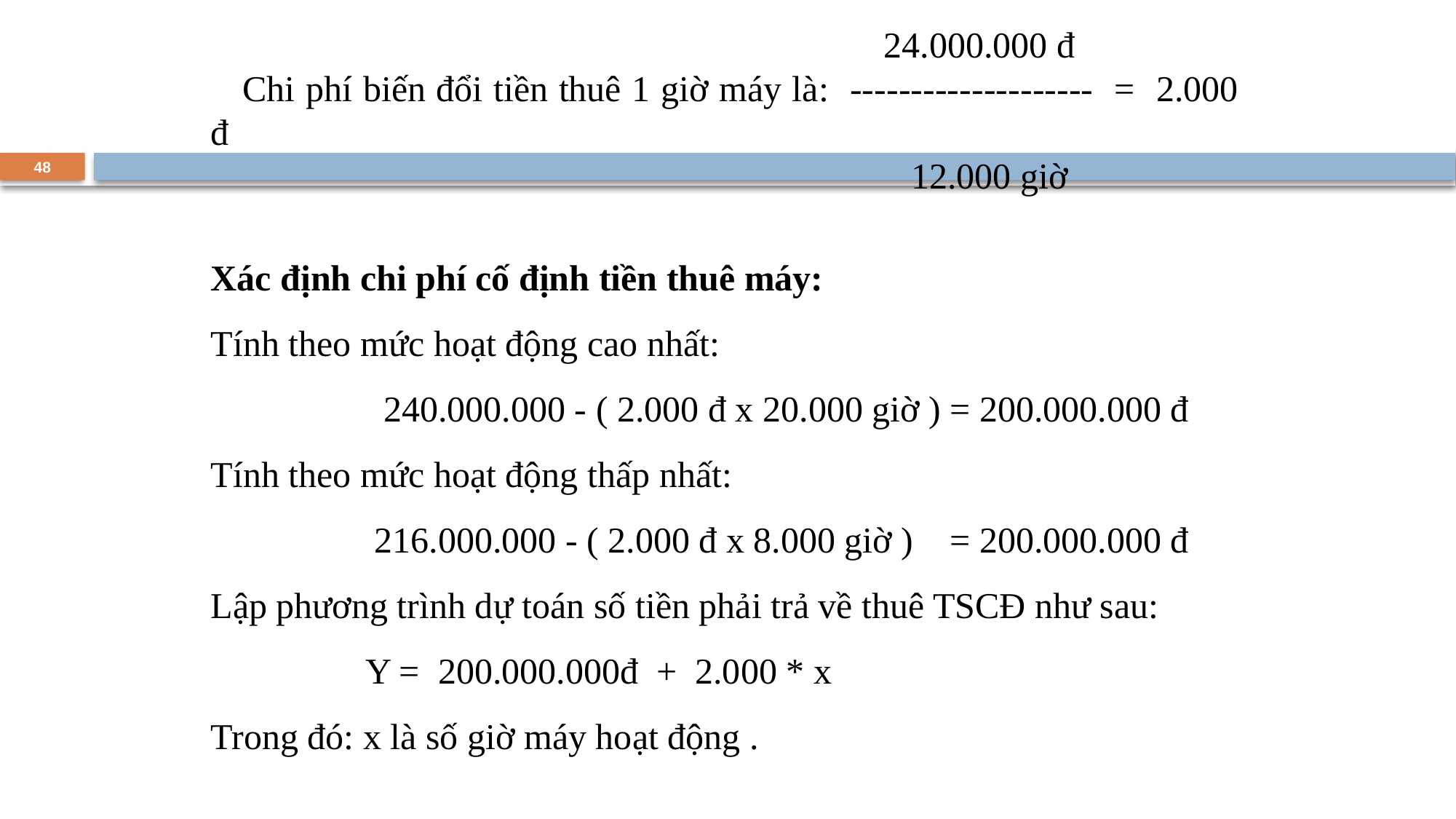

24.000.000 đ
   Chi phí biến đổi tiền thuê 1 giờ máy là:  --------------------  =  2.000 đ
                                                                             12.000 giờ

Xác định chi phí cố định tiền thuê máy:
Tính theo mức hoạt động cao nhất:
                   240.000.000 - ( 2.000 đ x 20.000 giờ ) = 200.000.000 đ
Tính theo mức hoạt động thấp nhất:
                  216.000.000 - ( 2.000 đ x 8.000 giờ )    = 200.000.000 đ
Lập phương trình dự toán số tiền phải trả về thuê TSCĐ như sau:
                 Y =  200.000.000đ  +  2.000 * x
Trong đó: x là số giờ máy hoạt động .

48